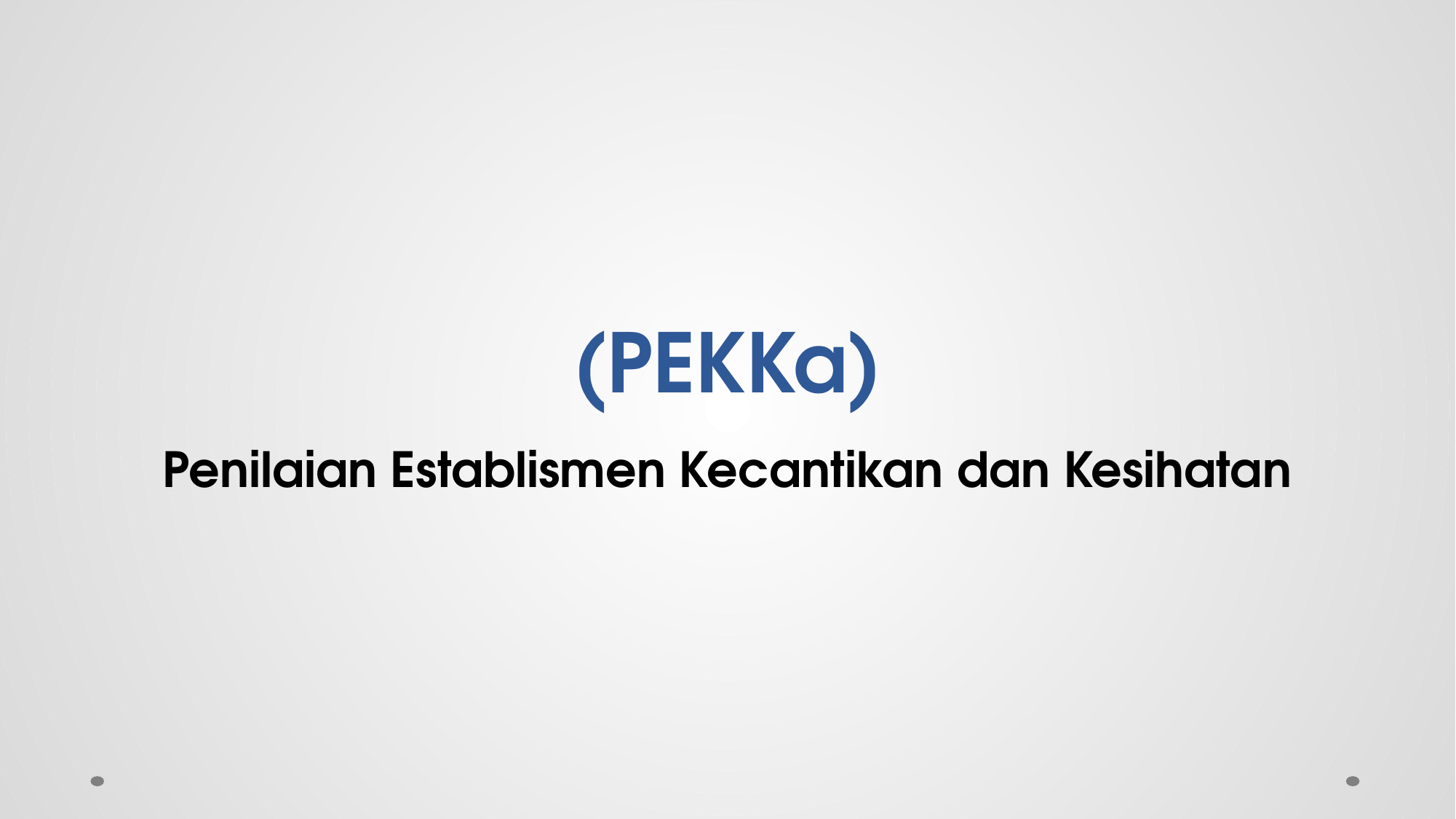

# (PEKKa) Penilaian Establismen Kecantikan dan Kesihatan